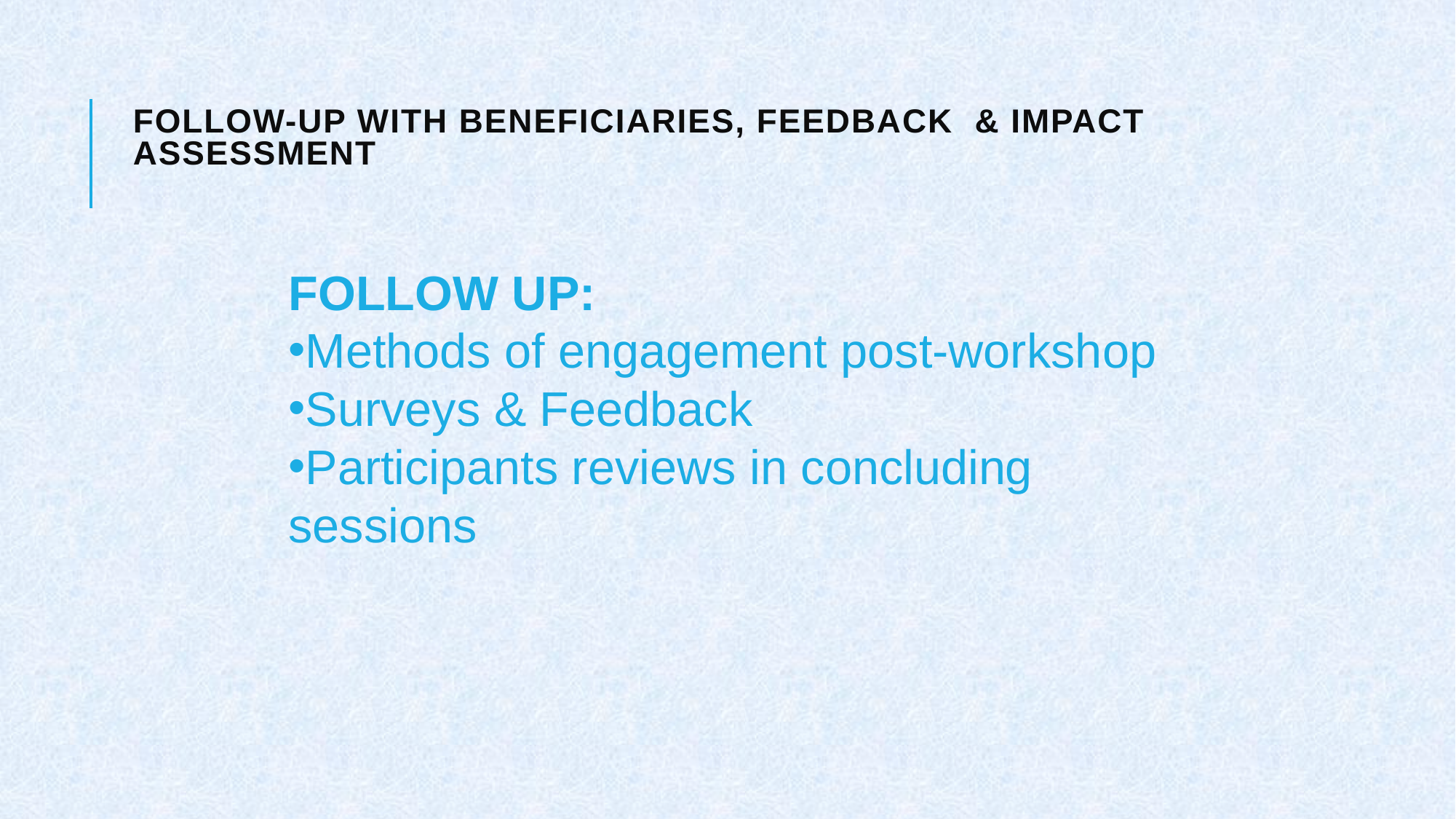

# Follow-up with Beneficiaries, Feedback  & Impact Assessment
FOLLOW UP:
Methods of engagement post-workshop
Surveys & Feedback
Participants reviews in concluding sessions